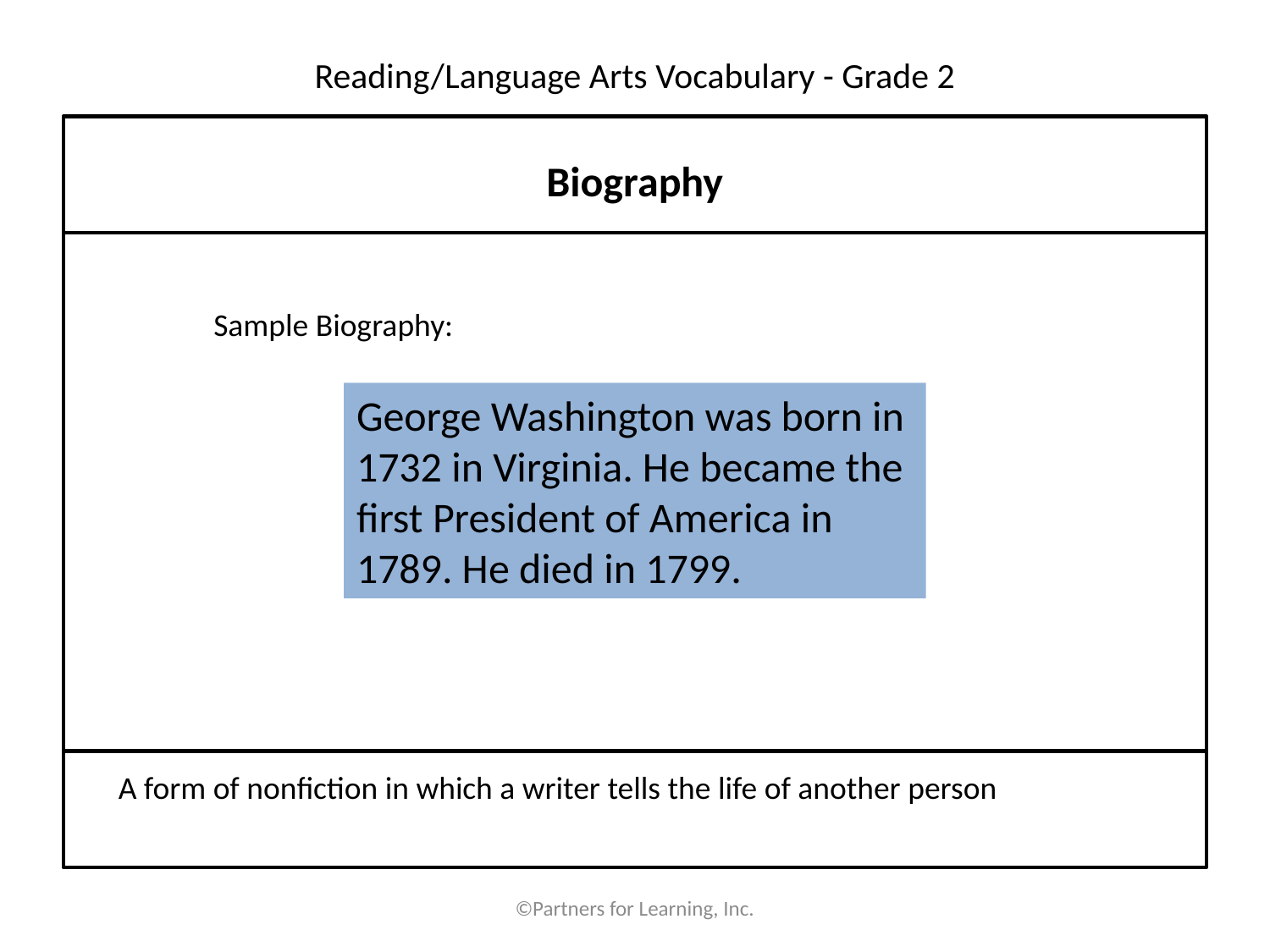

# Reading/Language Arts Vocabulary - Grade 2

Biography

Sample Biography:
George Washington was born in 1732 in Virginia. He became the first President of America in 1789. He died in 1799.

A form of nonfiction in which a writer tells the life of another person
©Partners for Learning, Inc.